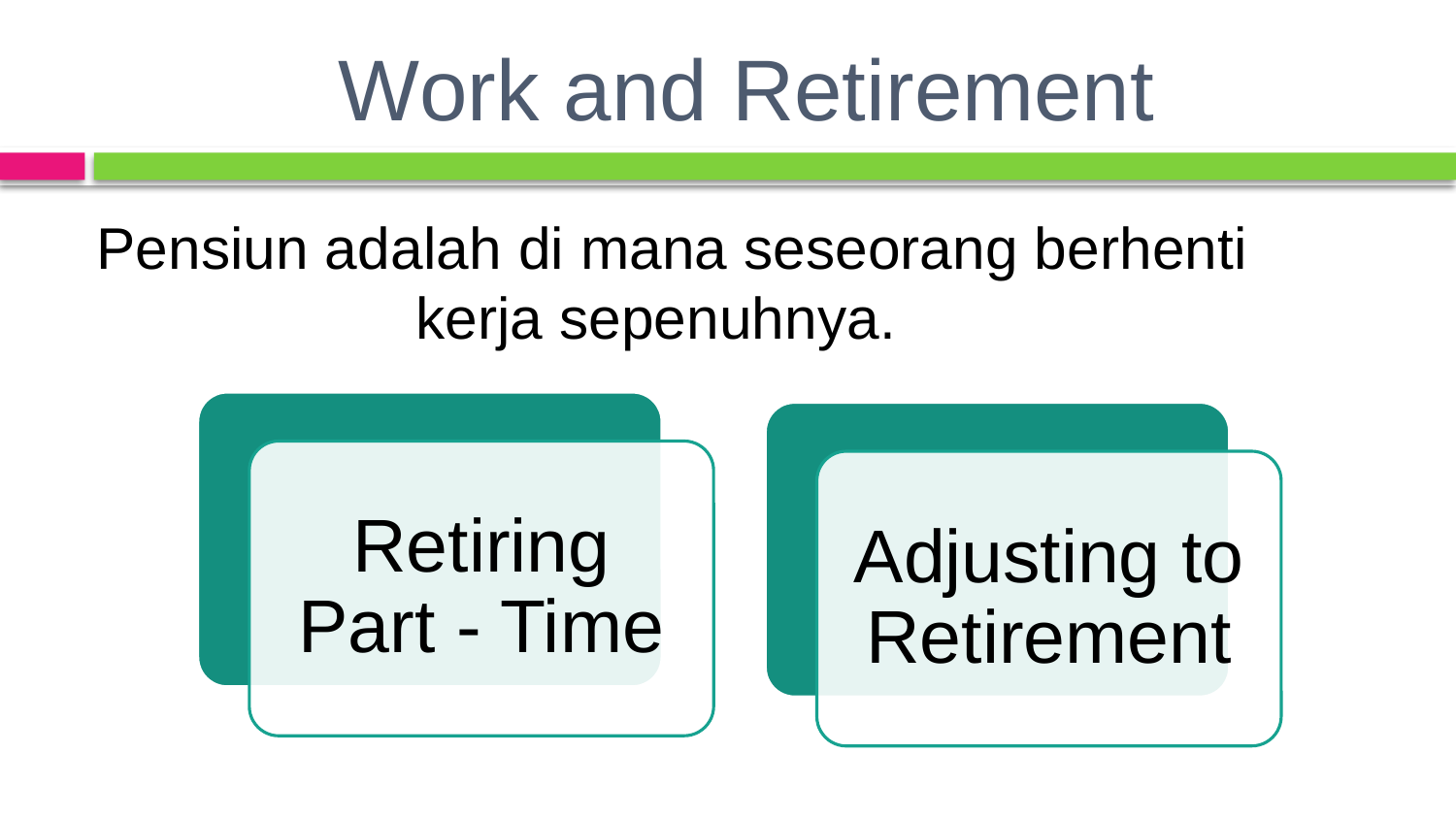

# Work and Retirement
Pensiun adalah di mana seseorang berhenti kerja sepenuhnya.
Retiring Part - Time
Adjusting to Retirement